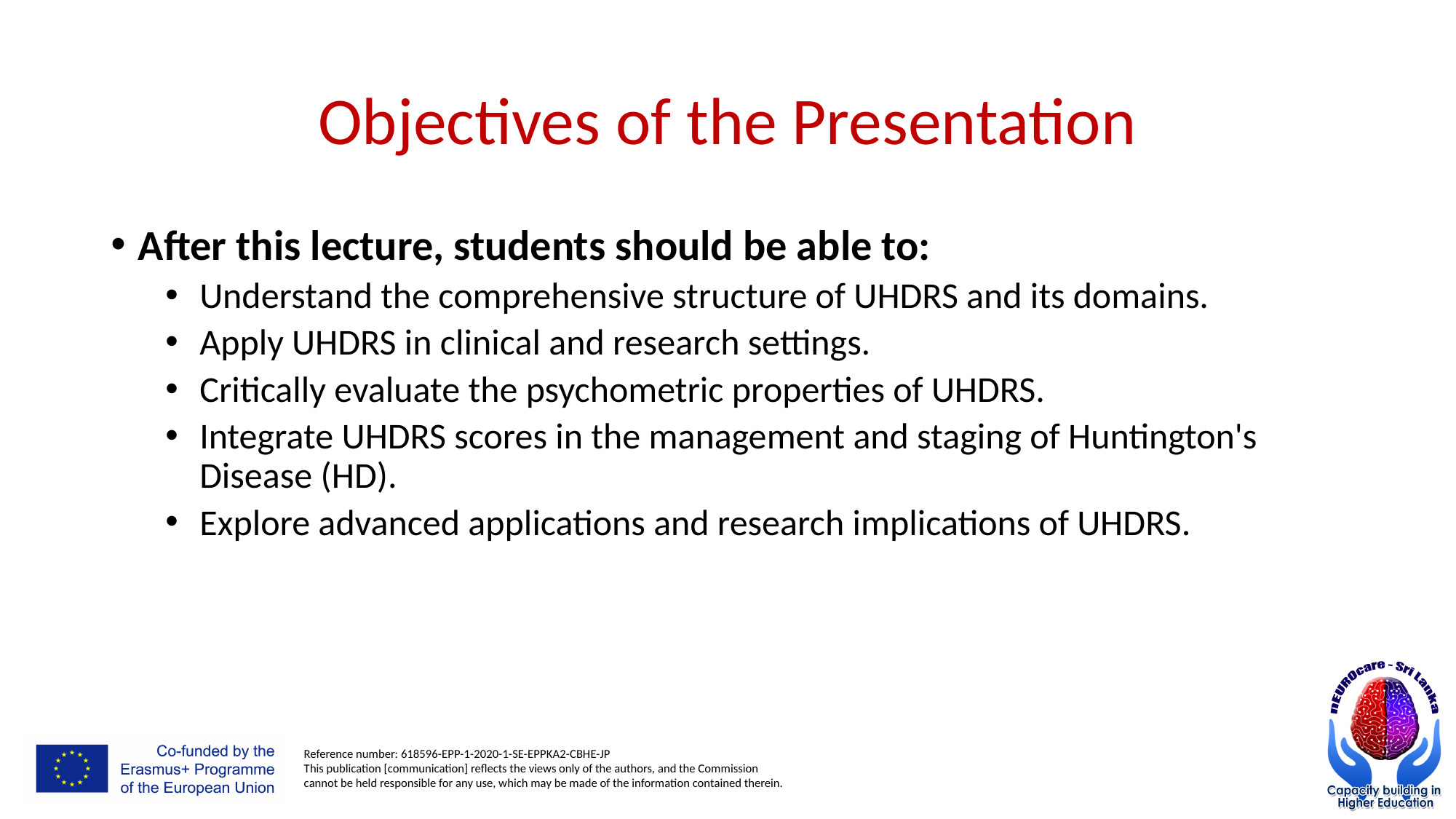

# Objectives of the Presentation
After this lecture, students should be able to:
Understand the comprehensive structure of UHDRS and its domains.
Apply UHDRS in clinical and research settings.
Critically evaluate the psychometric properties of UHDRS.
Integrate UHDRS scores in the management and staging of Huntington's Disease (HD).
Explore advanced applications and research implications of UHDRS.